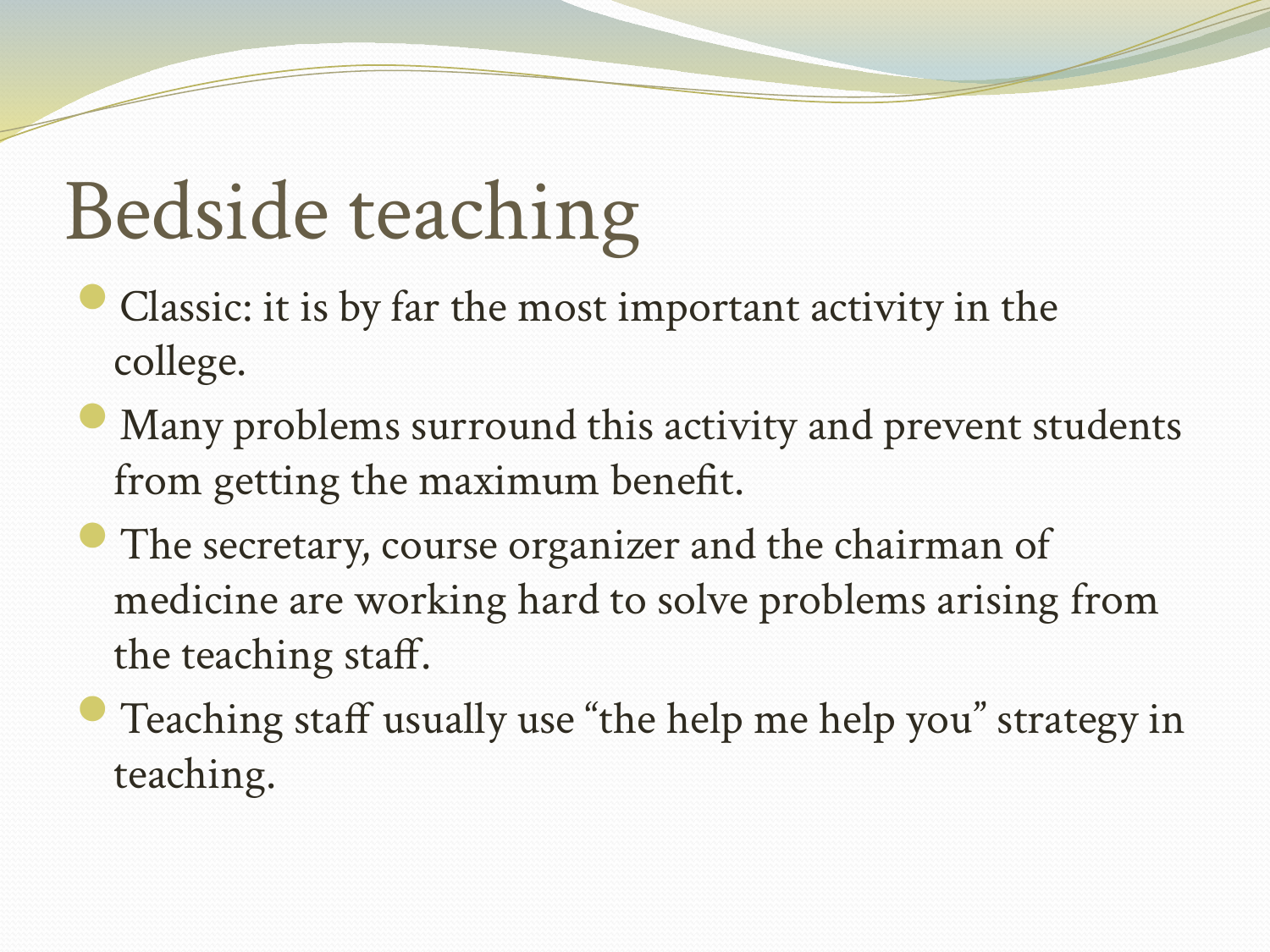

# Bedside teaching
Classic: it is by far the most important activity in the college.
Many problems surround this activity and prevent students from getting the maximum benefit.
The secretary, course organizer and the chairman of medicine are working hard to solve problems arising from  the teaching staff.
Teaching staff usually use “the help me help you” strategy in teaching.